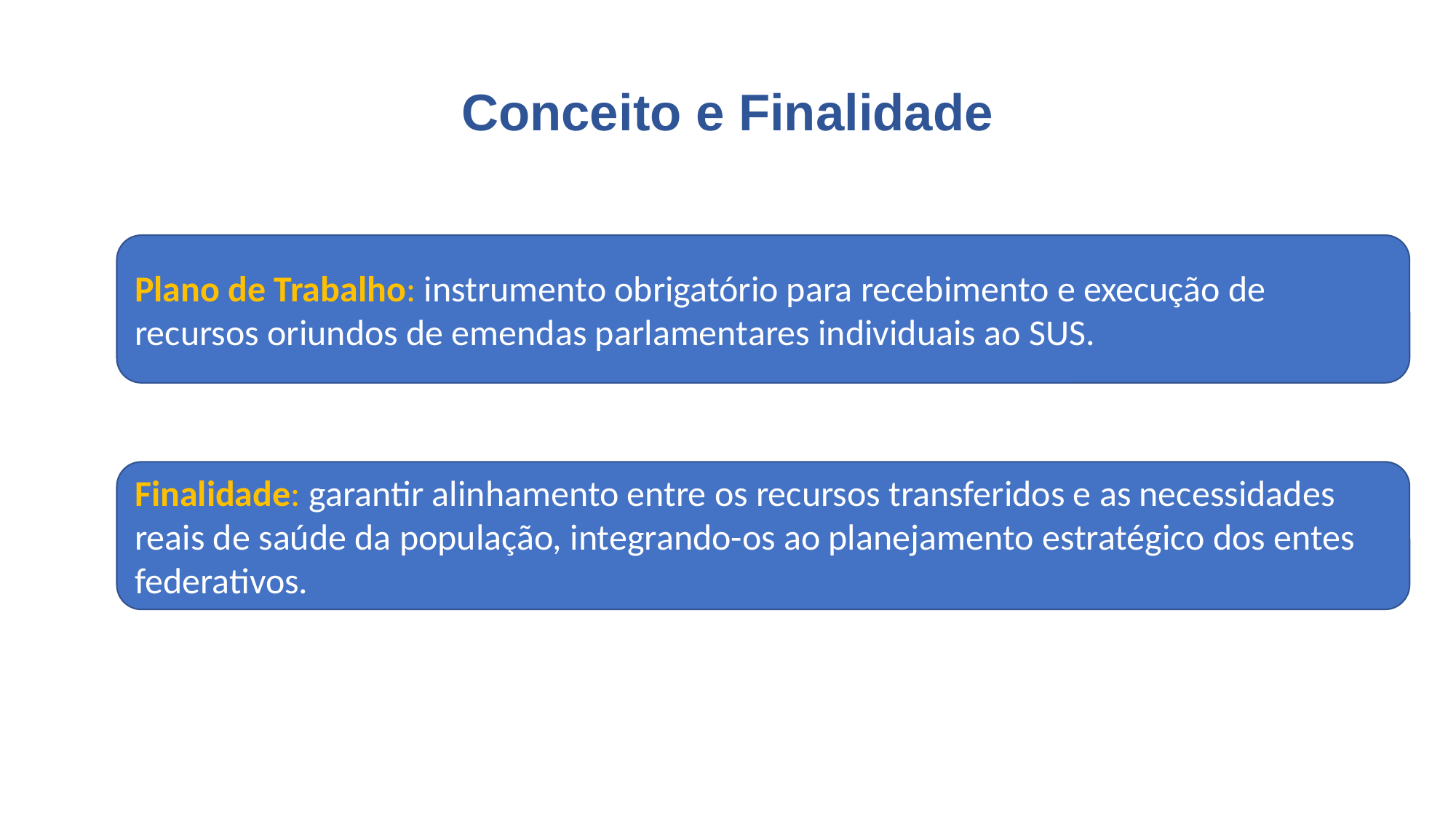

Conceito e Finalidade

Plano de Trabalho: instrumento obrigatório para recebimento e execução de recursos oriundos de emendas parlamentares individuais ao SUS.
Finalidade: garantir alinhamento entre os recursos transferidos e as necessidades reais de saúde da população, integrando-os ao planejamento estratégico dos entes federativos.